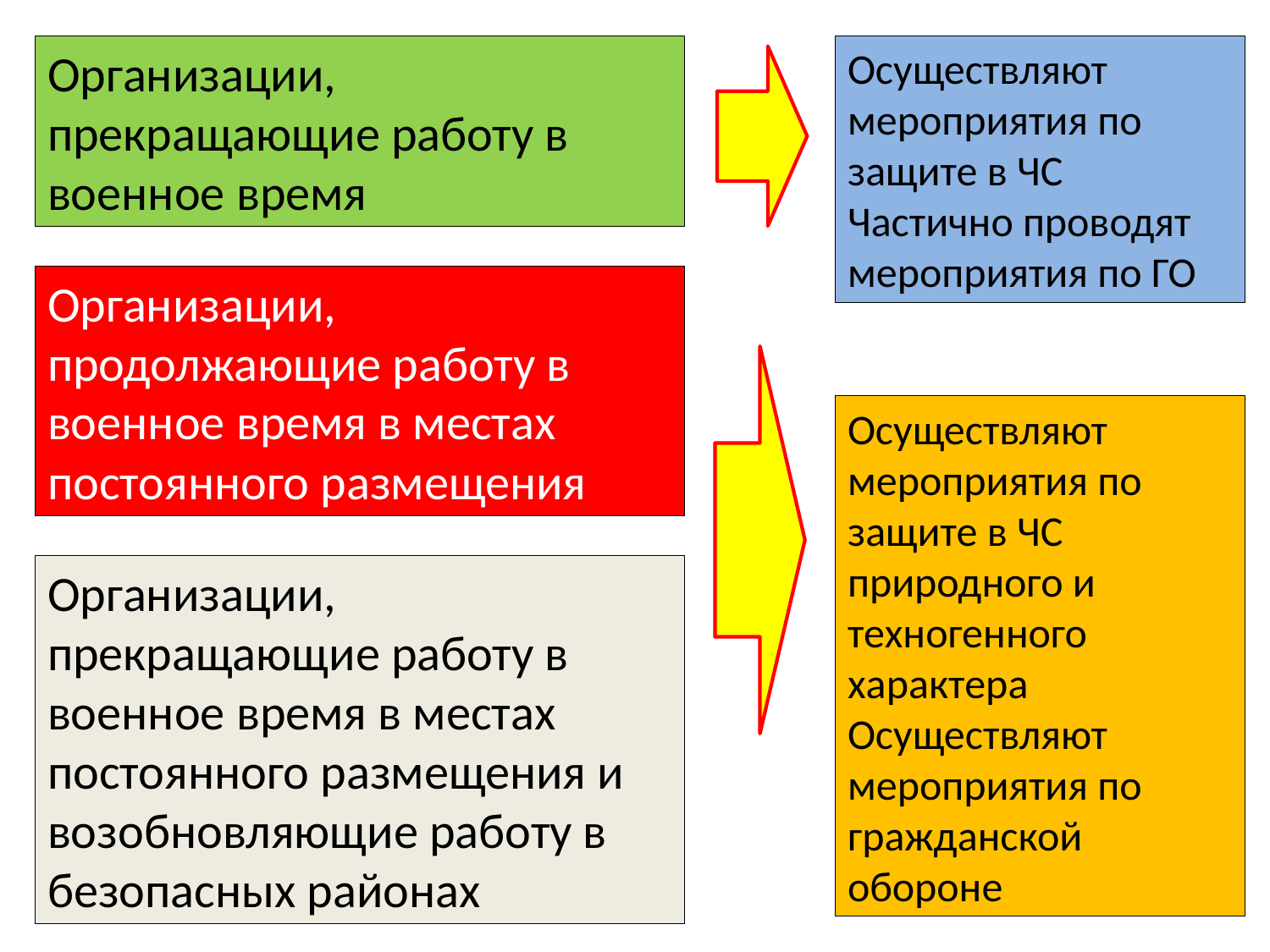

Организации, прекращающие работу в военное время
Осуществляют мероприятия по защите в ЧС
Частично проводят мероприятия по ГО

Организации, продолжающие работу в военное время в местах постоянного размещения

Осуществляют мероприятия по защите в ЧС природного и техногенного характера
Осуществляют мероприятия по гражданской обороне
Организации, прекращающие работу в военное время в местах постоянного размещения и возобновляющие работу в безопасных районах